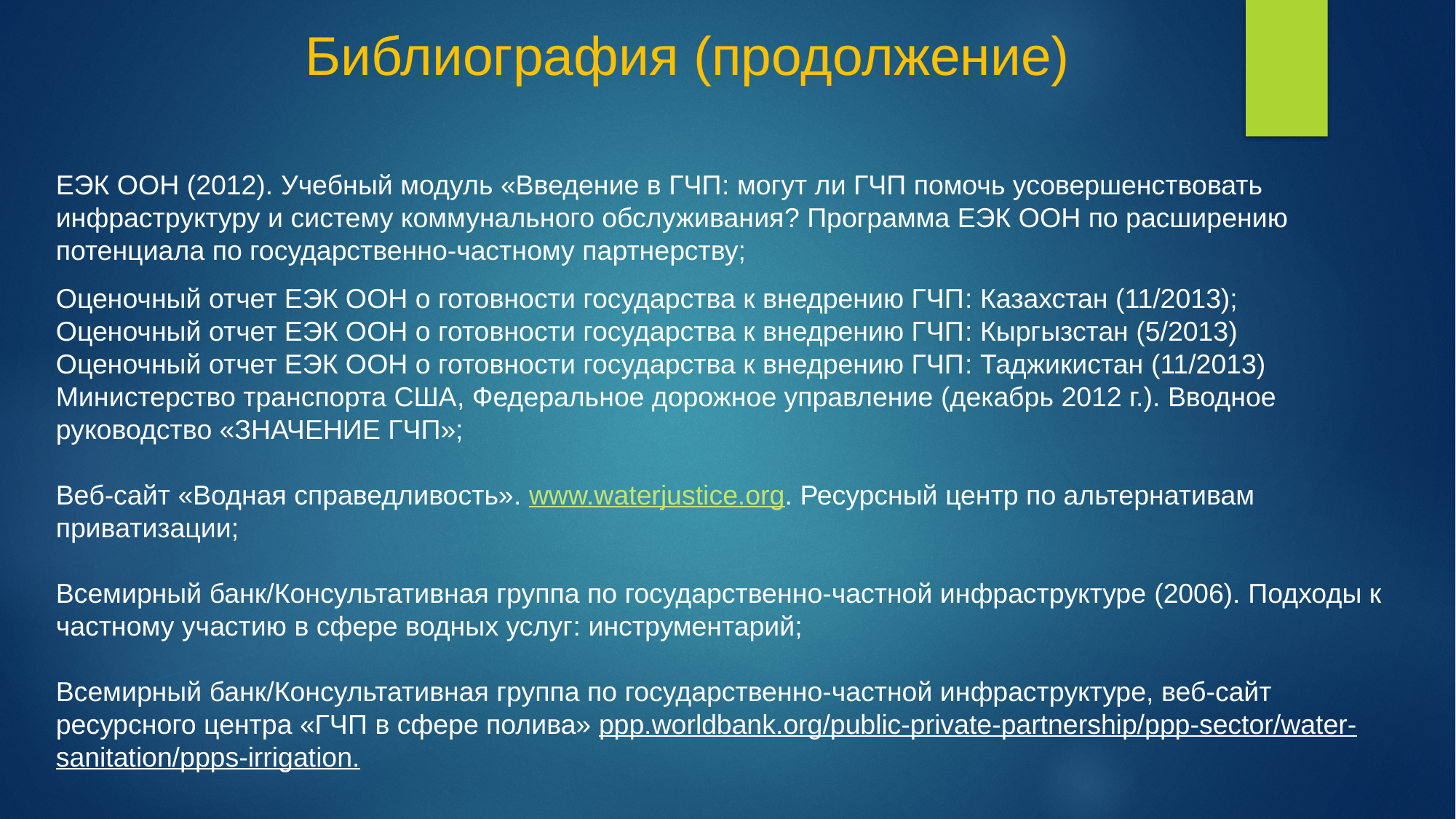

# Библиография (продолжение)
ЕЭК ООН (2012). Учебный модуль «Введение в ГЧП: могут ли ГЧП помочь усовершенствовать инфраструктуру и систему коммунального обслуживания? Программа ЕЭК ООН по расширению потенциала по государственно-частному партнерству;
Оценочный отчет ЕЭК ООН о готовности государства к внедрению ГЧП: Казахстан (11/2013);
Оценочный отчет ЕЭК ООН о готовности государства к внедрению ГЧП: Кыргызстан (5/2013)
Оценочный отчет ЕЭК ООН о готовности государства к внедрению ГЧП: Таджикистан (11/2013)
Министерство транспорта США, Федеральное дорожное управление (декабрь 2012 г.). Вводное руководство «ЗНАЧЕНИЕ ГЧП»;

Веб-сайт «Водная справедливость». www.waterjustice.org. Ресурсный центр по альтернативам приватизации;

Всемирный банк/Консультативная группа по государственно-частной инфраструктуре (2006). Подходы к частному участию в сфере водных услуг: инструментарий;

Всемирный банк/Консультативная группа по государственно-частной инфраструктуре, веб-сайт ресурсного центра «ГЧП в сфере полива» ppp.worldbank.org/public-private-partnership/ppp-sector/water-sanitation/ppps-irrigation.